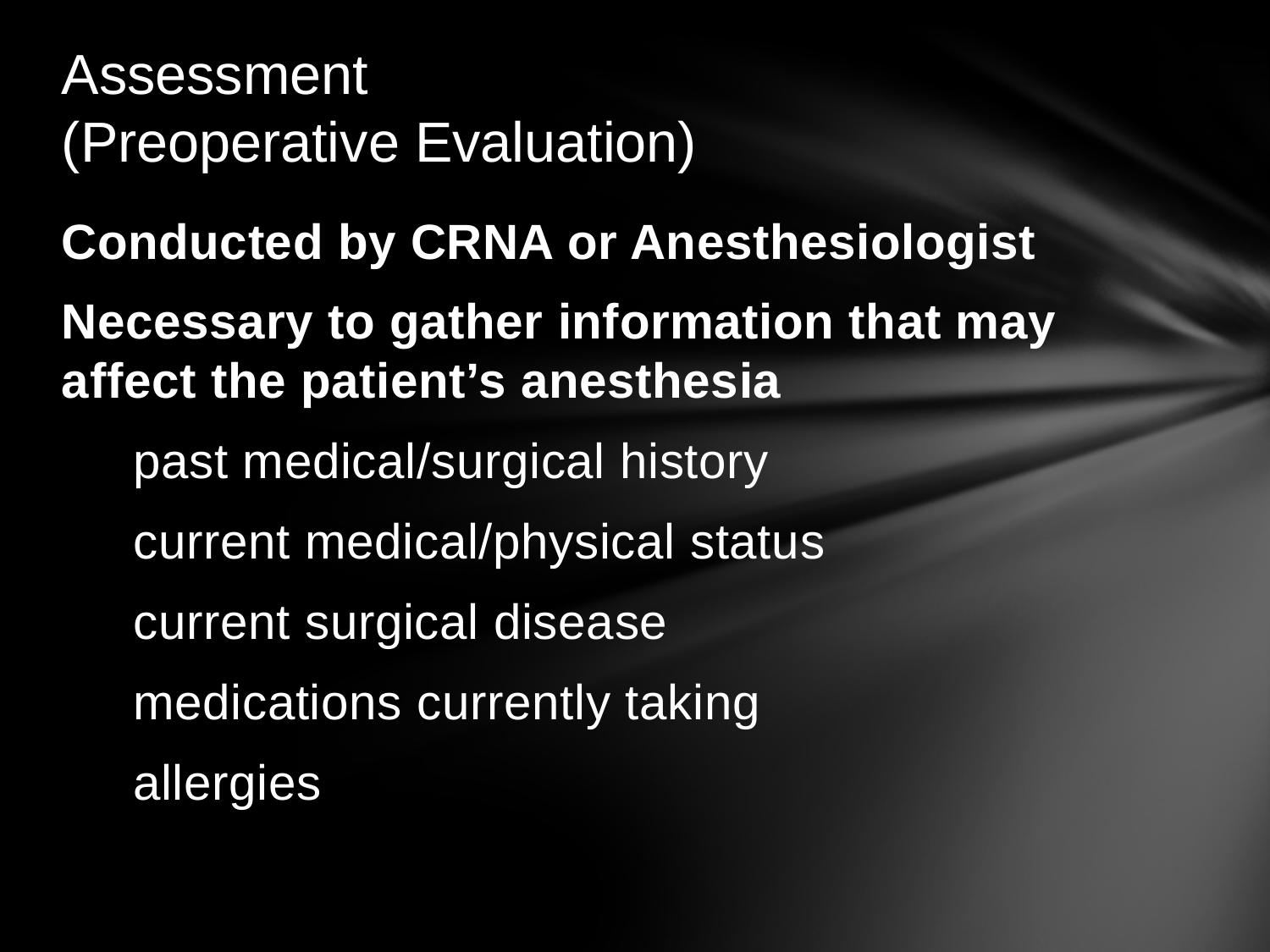

# Assessment (Preoperative Evaluation)
Conducted by CRNA or Anesthesiologist
Necessary to gather information that may affect the patient’s anesthesia
     past medical/surgical history
     current medical/physical status
     current surgical disease
     medications currently taking
     allergies